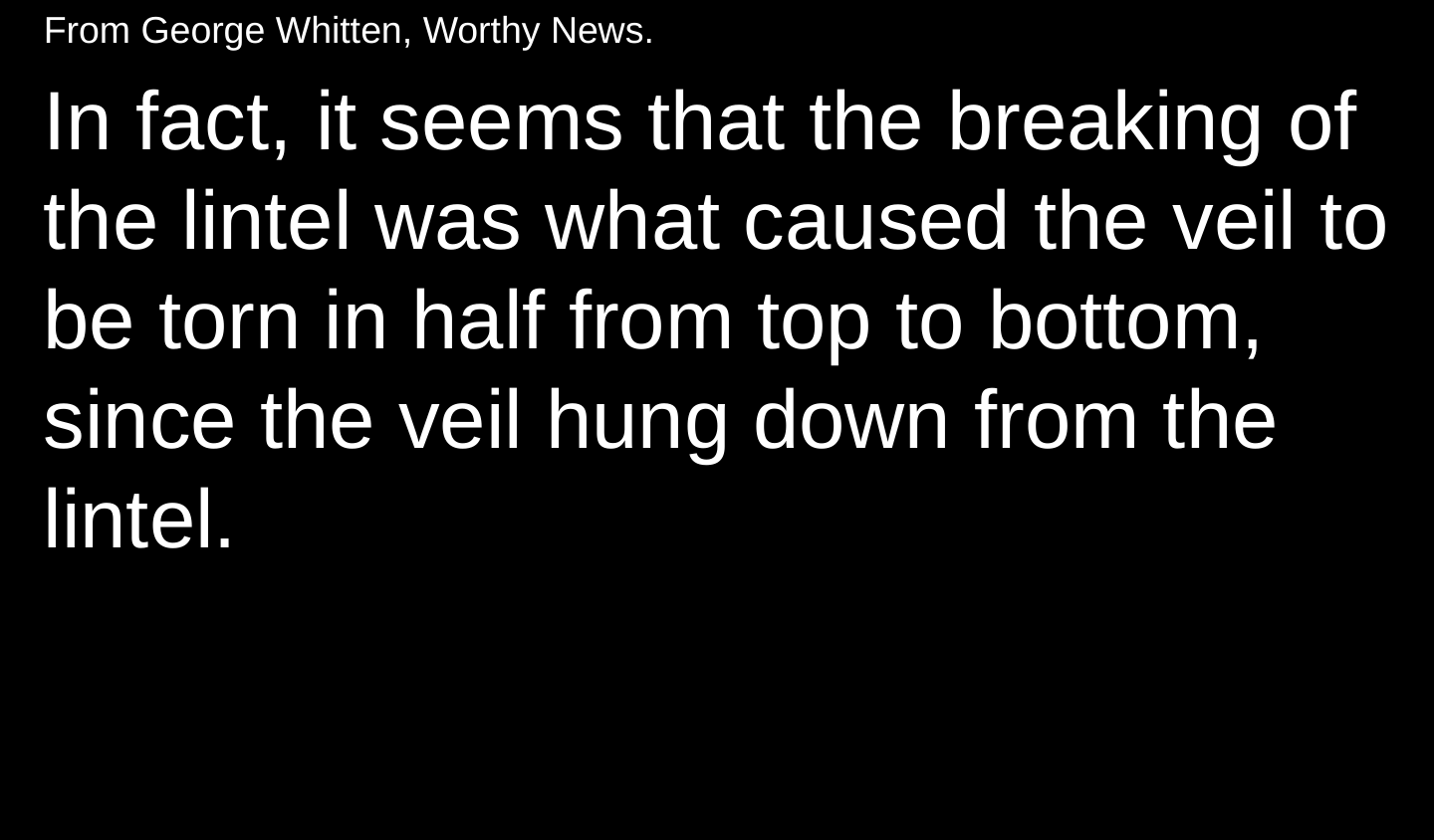

From George Whitten, Worthy News.
In fact, it seems that the breaking of the lintel was what caused the veil to be torn in half from top to bottom, since the veil hung down from the lintel.